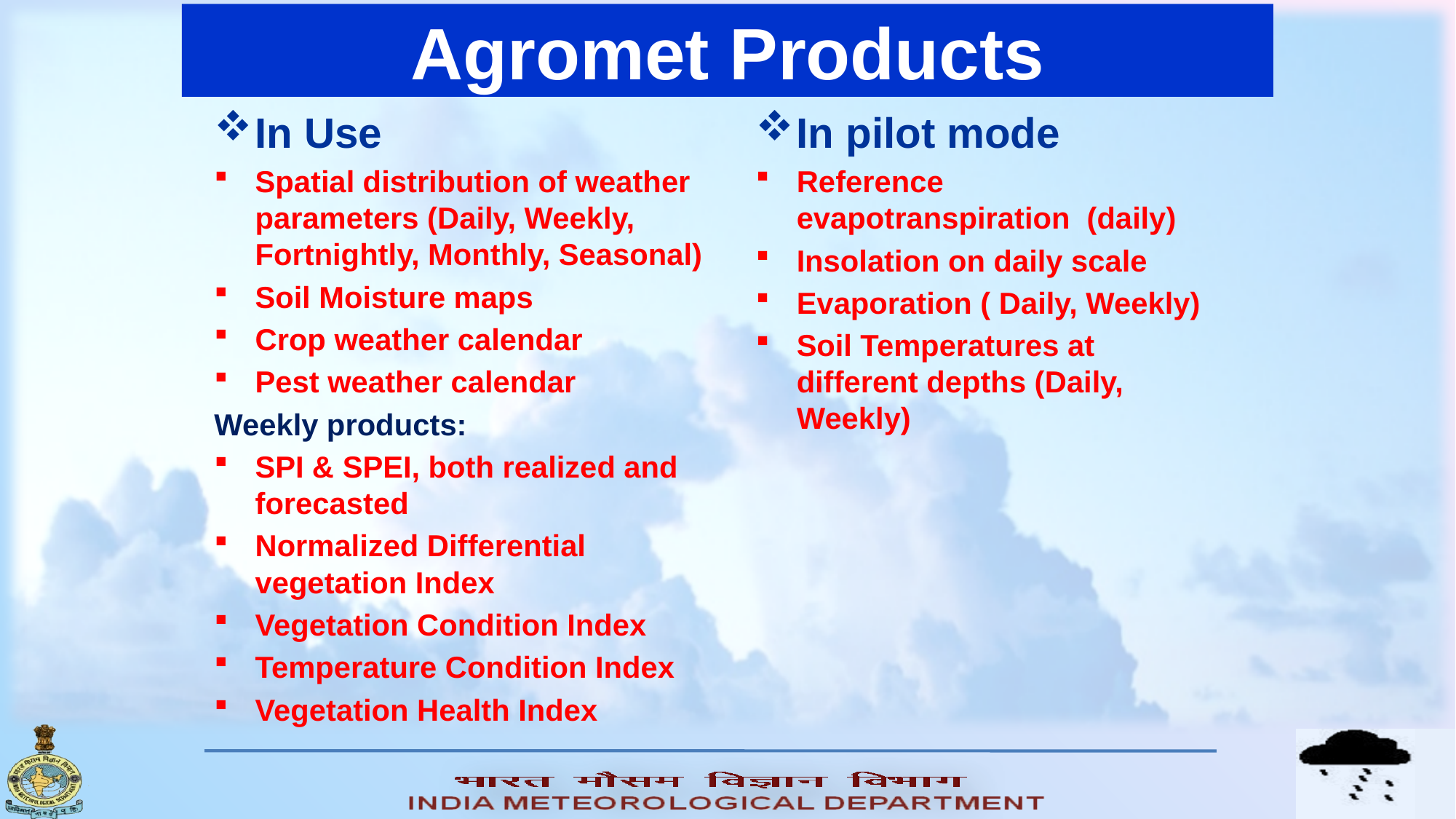

# Agromet Products
In Use
Spatial distribution of weather parameters (Daily, Weekly, Fortnightly, Monthly, Seasonal)
Soil Moisture maps
Crop weather calendar
Pest weather calendar
Weekly products:
SPI & SPEI, both realized and forecasted
Normalized Differential vegetation Index
Vegetation Condition Index
Temperature Condition Index
Vegetation Health Index
In pilot mode
Reference evapotranspiration  (daily)
Insolation on daily scale
Evaporation ( Daily, Weekly)
Soil Temperatures at different depths (Daily, Weekly)